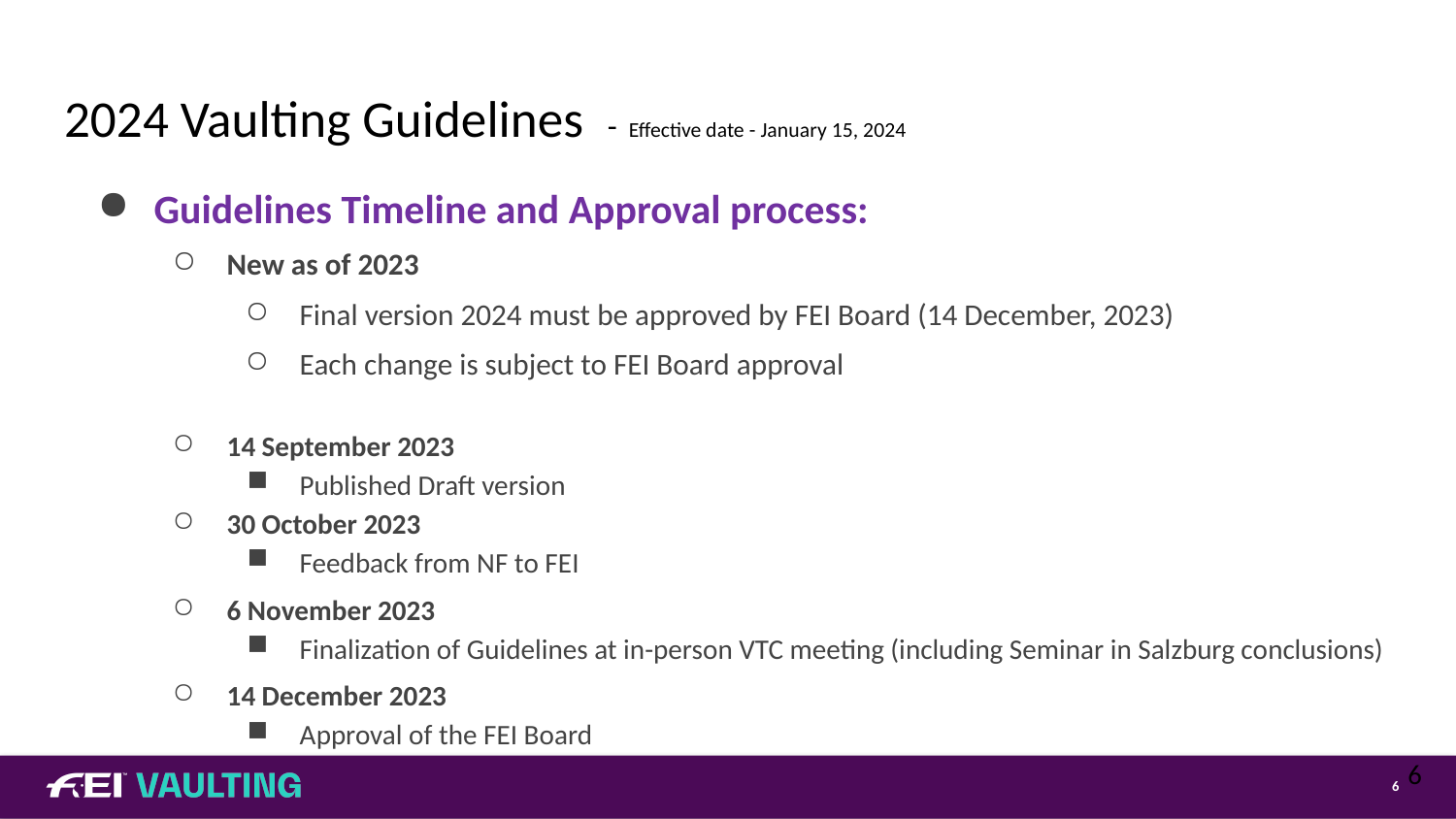

# 2024 Vaulting Guidelines  - Effective date - January 15, 2024
Guidelines Timeline and Approval process:
New as of 2023
Final version 2024 must be approved by FEI Board (14 December, 2023)
Each change is subject to FEI Board approval
14 September 2023
Published Draft version
30 October 2023
Feedback from NF to FEI
6 November 2023
Finalization of Guidelines at in-person VTC meeting (including Seminar in Salzburg conclusions)
14 December 2023
Approval of the FEI Board

6